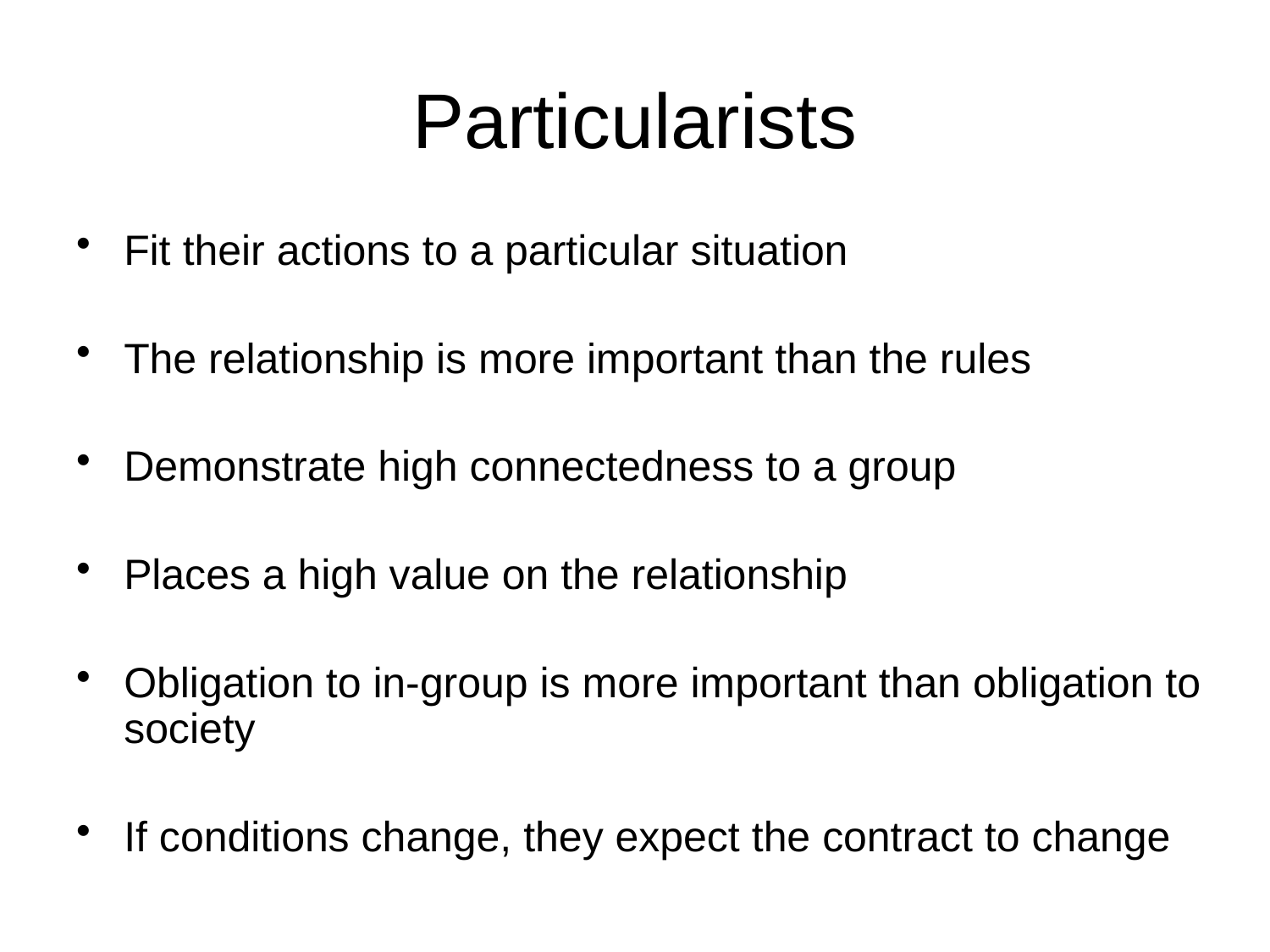

# Particularists
Fit their actions to a particular situation

The relationship is more important than the rules

Demonstrate high connectedness to a group

Places a high value on the relationship

Obligation to in-group is more important than obligation to society

If conditions change, they expect the contract to change